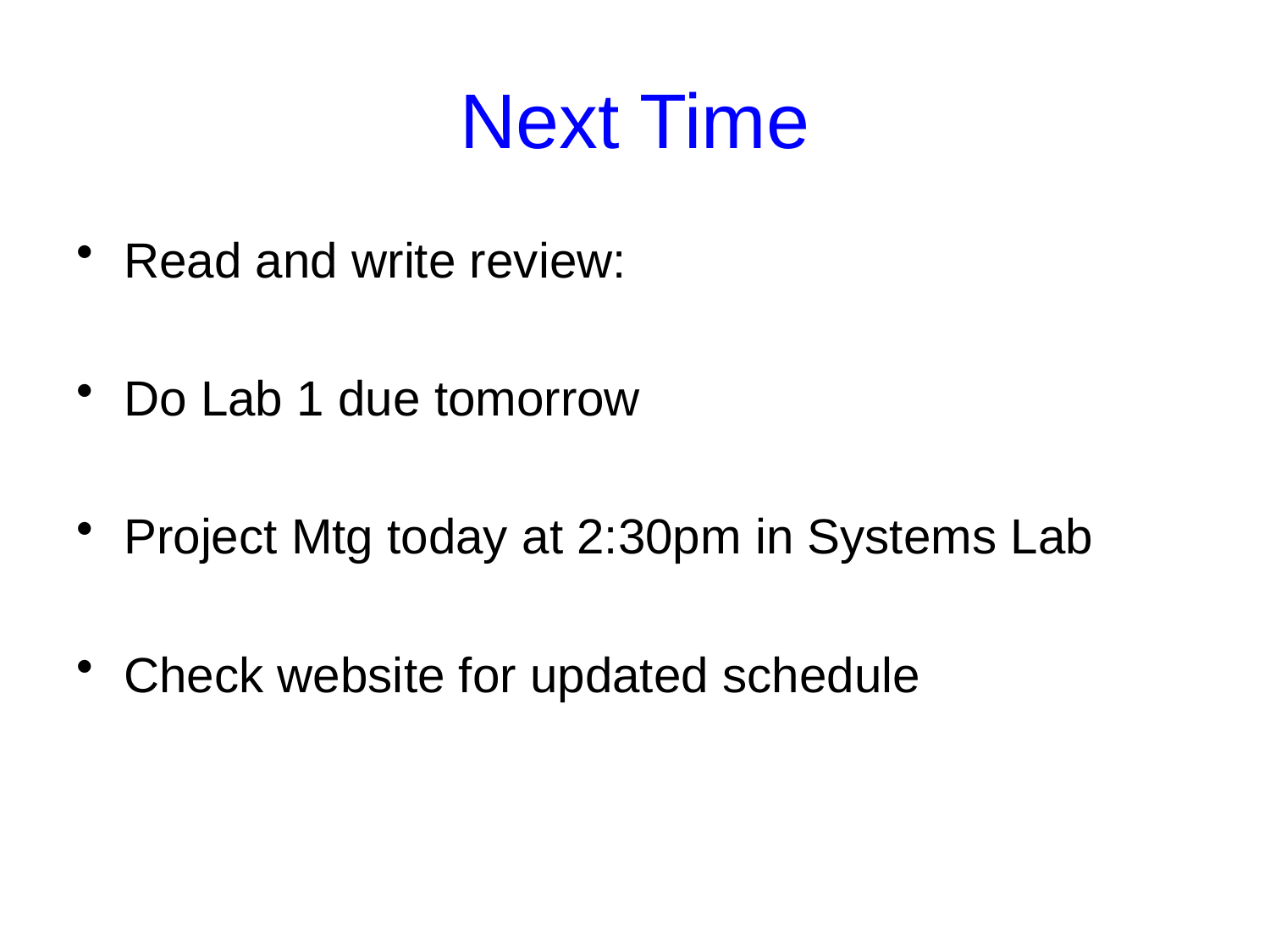

# Next Time
Read and write review:

Do Lab 1 due tomorrow

Project Mtg today at 2:30pm in Systems Lab

Check website for updated schedule